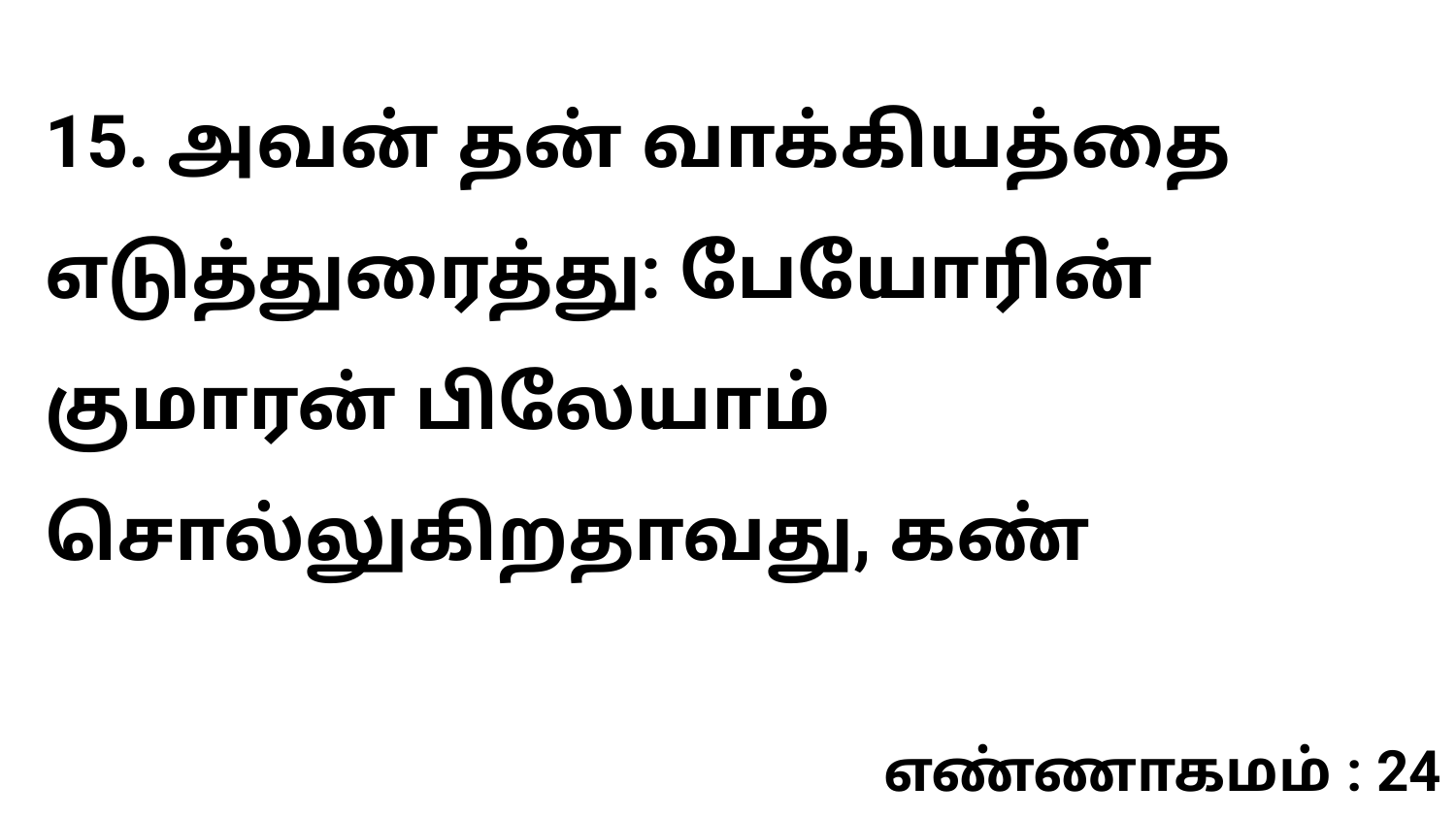

15. அவன் தன் வாக்கியத்தை எடுத்துரைத்து: பேயோரின் குமாரன் பிலேயாம் சொல்லுகிறதாவது, கண்
எண்ணாகமம் : 24